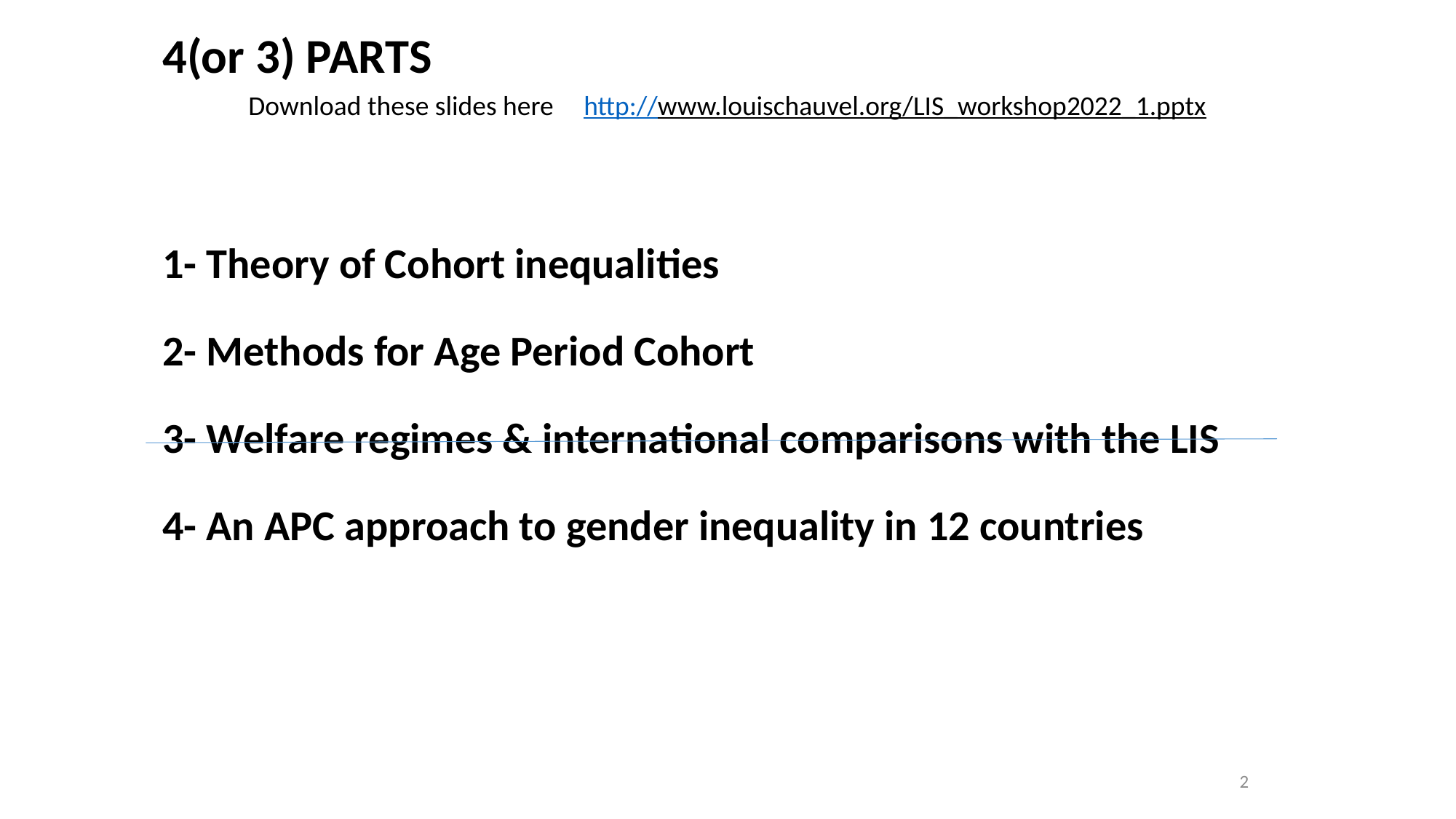

4(or 3) PARTS

1- Theory of Cohort inequalities
2- Methods for Age Period Cohort
3- Welfare regimes & international comparisons with the LIS
4- An APC approach to gender inequality in 12 countries
Download these slides here
http://www.louischauvel.org/LIS_workshop2022_1.pptx

2